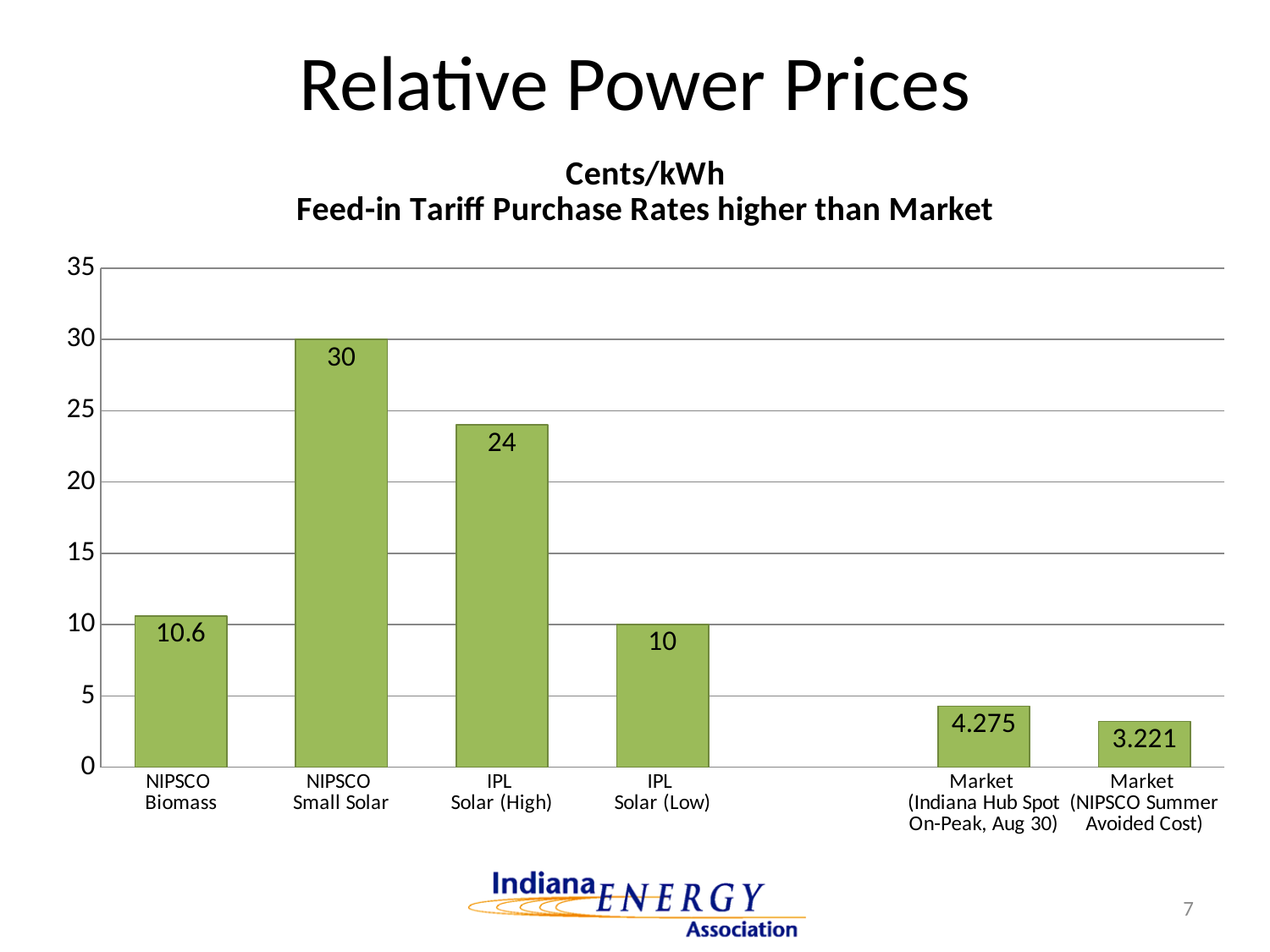

# Relative Power Prices

### Chart: Cents/kWh
Feed-in Tariff Purchase Rates higher than Market

| Category | Y-Values |
|---|---|
| NIPSCO
Biomass | 10.6 |
| NIPSCO
Small Solar | 30.0 |
| IPL
Solar (High) | 24.0 |
| IPL
Solar (Low) | 10.0 |
|  | None |
| Market
(Indiana Hub Spot On-Peak, Aug 30) | 4.275 |
| Market
(NIPSCO Summer Avoided Cost) | 3.221 |
7